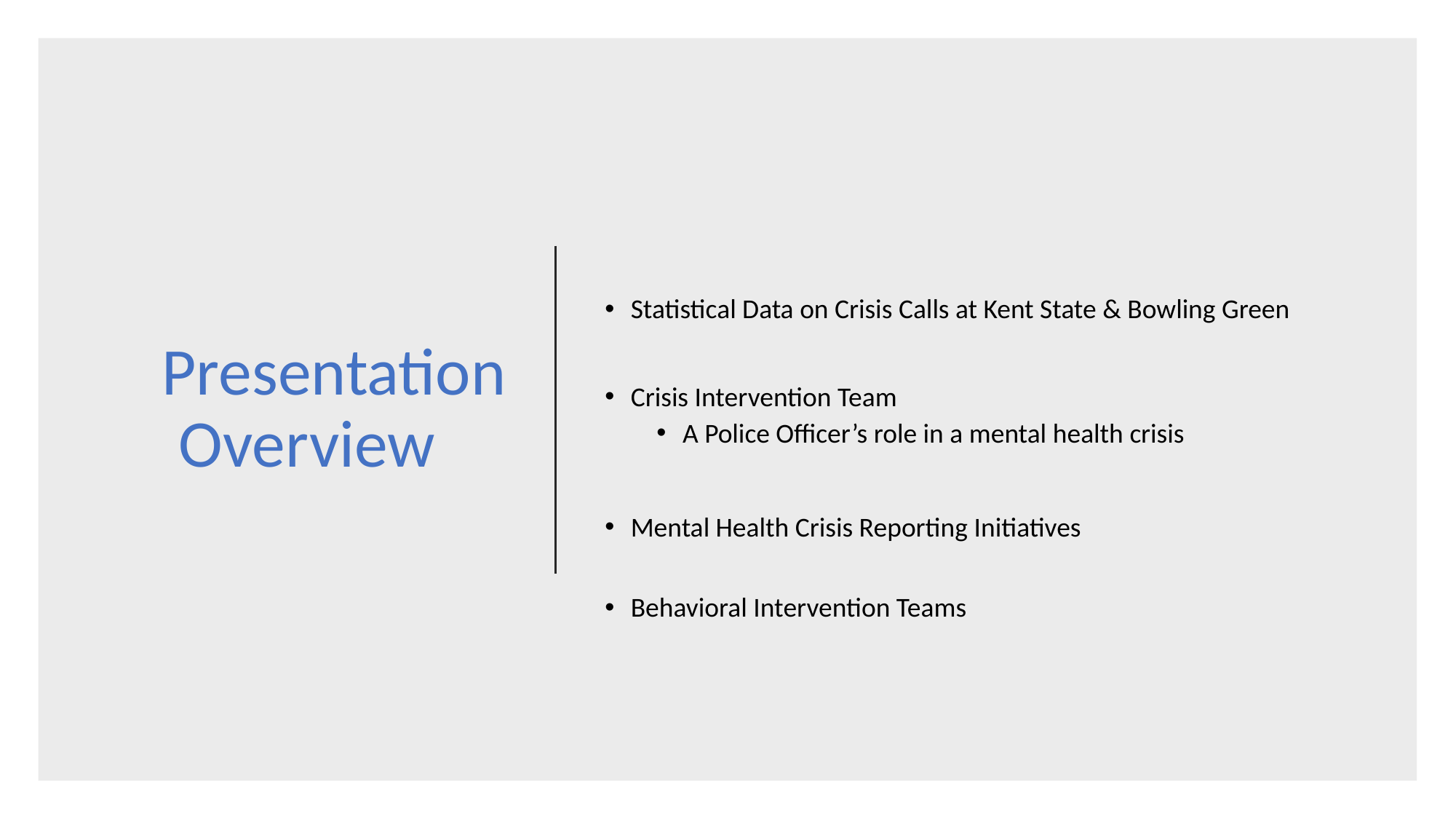

# Presentation Overview

Statistical Data on Crisis Calls at Kent State & Bowling Green

Crisis Intervention Team
A Police Officer’s role in a mental health crisis

Mental Health Crisis Reporting Initiatives

Behavioral Intervention Teams